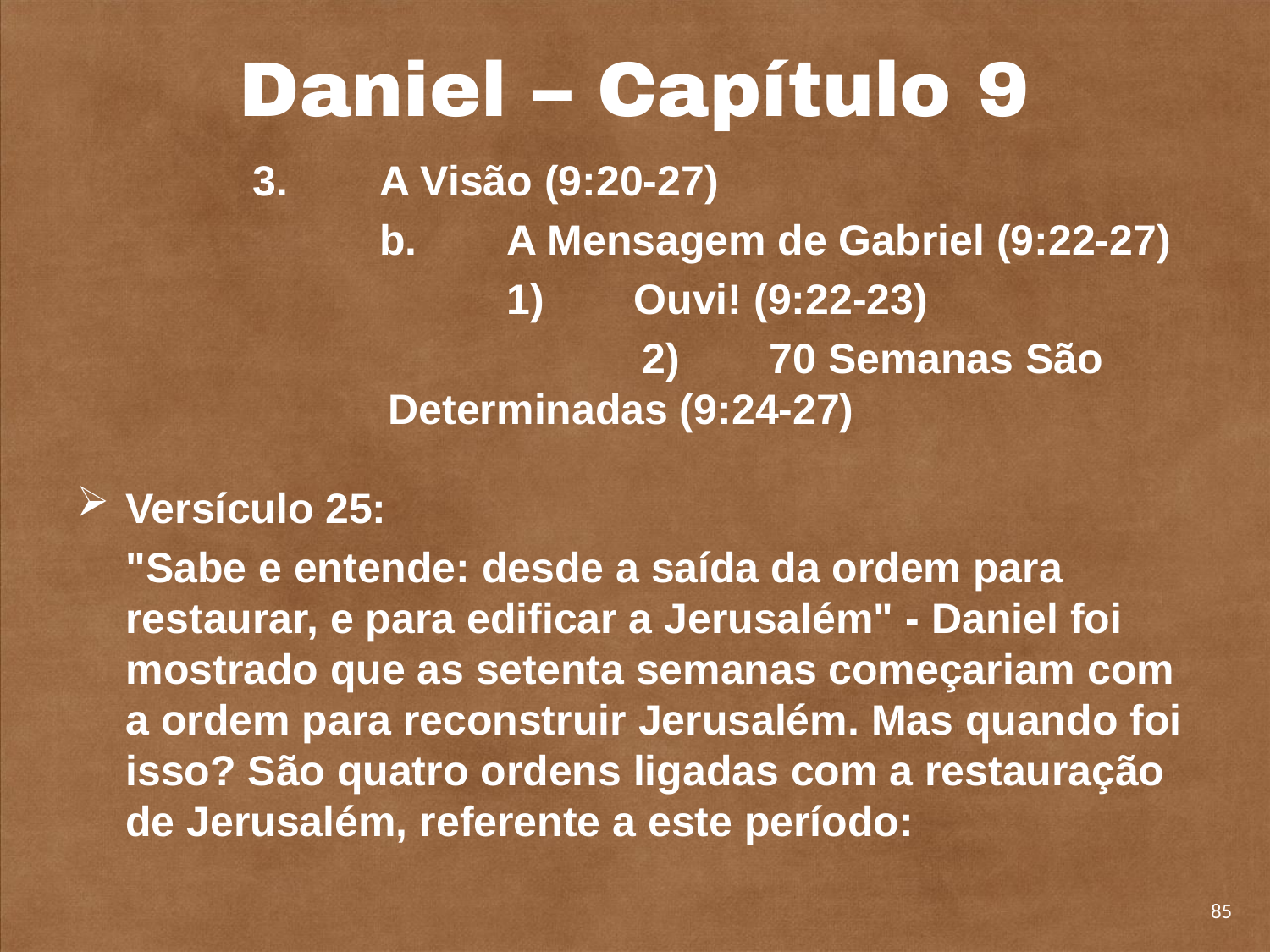

# Daniel – Capítulo 9
	3. 	A Visão (9:20-27)
		b. 	A Mensagem de Gabriel (9:22-27)
			1) 	Ouvi! (9:22-23)
			2) 	70 Semanas São Determinadas (9:24-27)

Versículo 25:
"Sabe e entende: desde a saída da ordem para restaurar, e para edificar a Jerusalém" - Daniel foi mostrado que as setenta semanas começariam com a ordem para reconstruir Jerusalém. Mas quando foi isso? São quatro ordens ligadas com a restauração de Jerusalém, referente a este período:
85